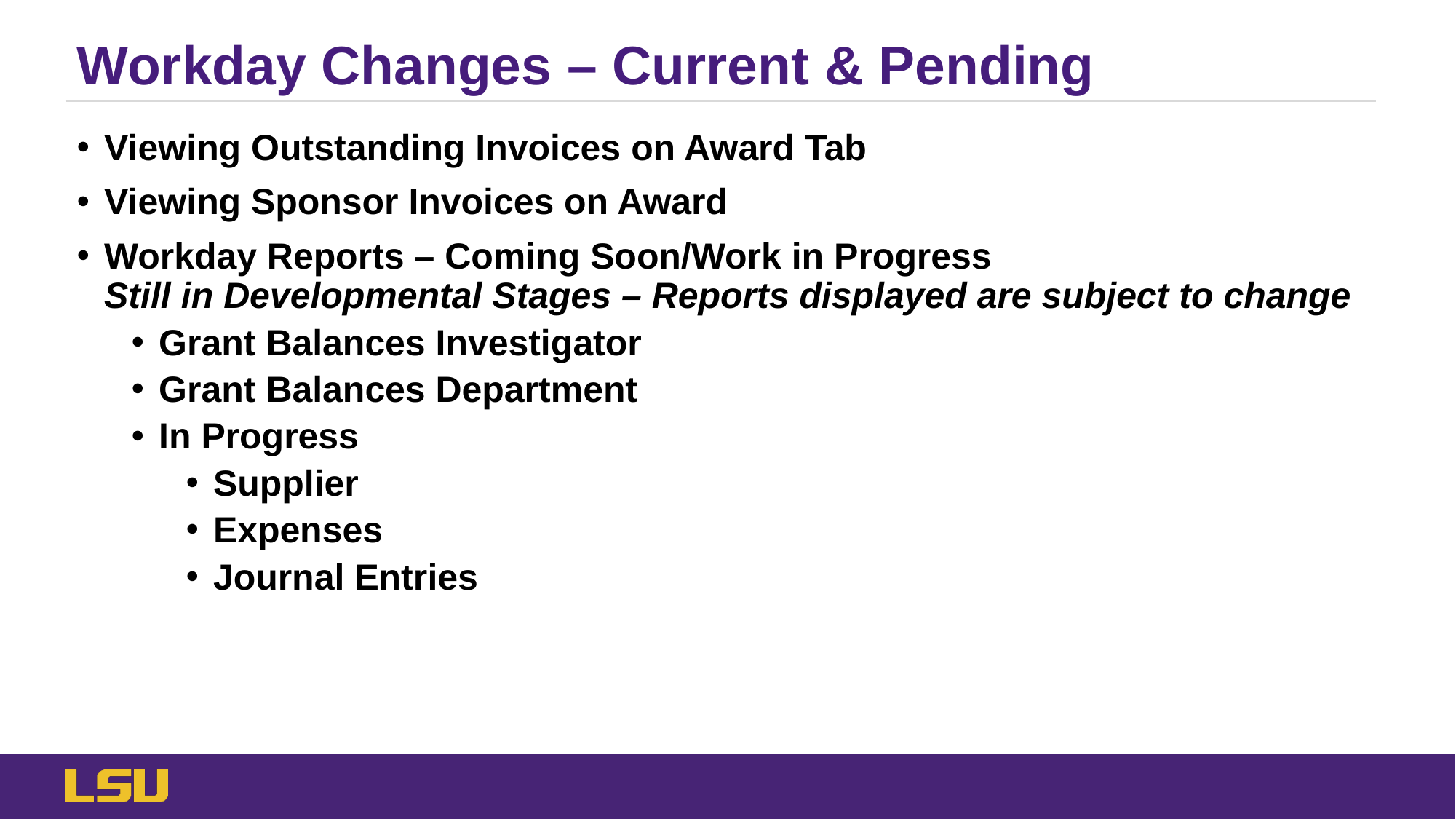

# Workday Changes – Current & Pending
Viewing Outstanding Invoices on Award Tab
Viewing Sponsor Invoices on Award
Workday Reports – Coming Soon/Work in Progress
Still in Developmental Stages – Reports displayed are subject to change
Grant Balances Investigator
Grant Balances Department
In Progress
Supplier
Expenses
Journal Entries